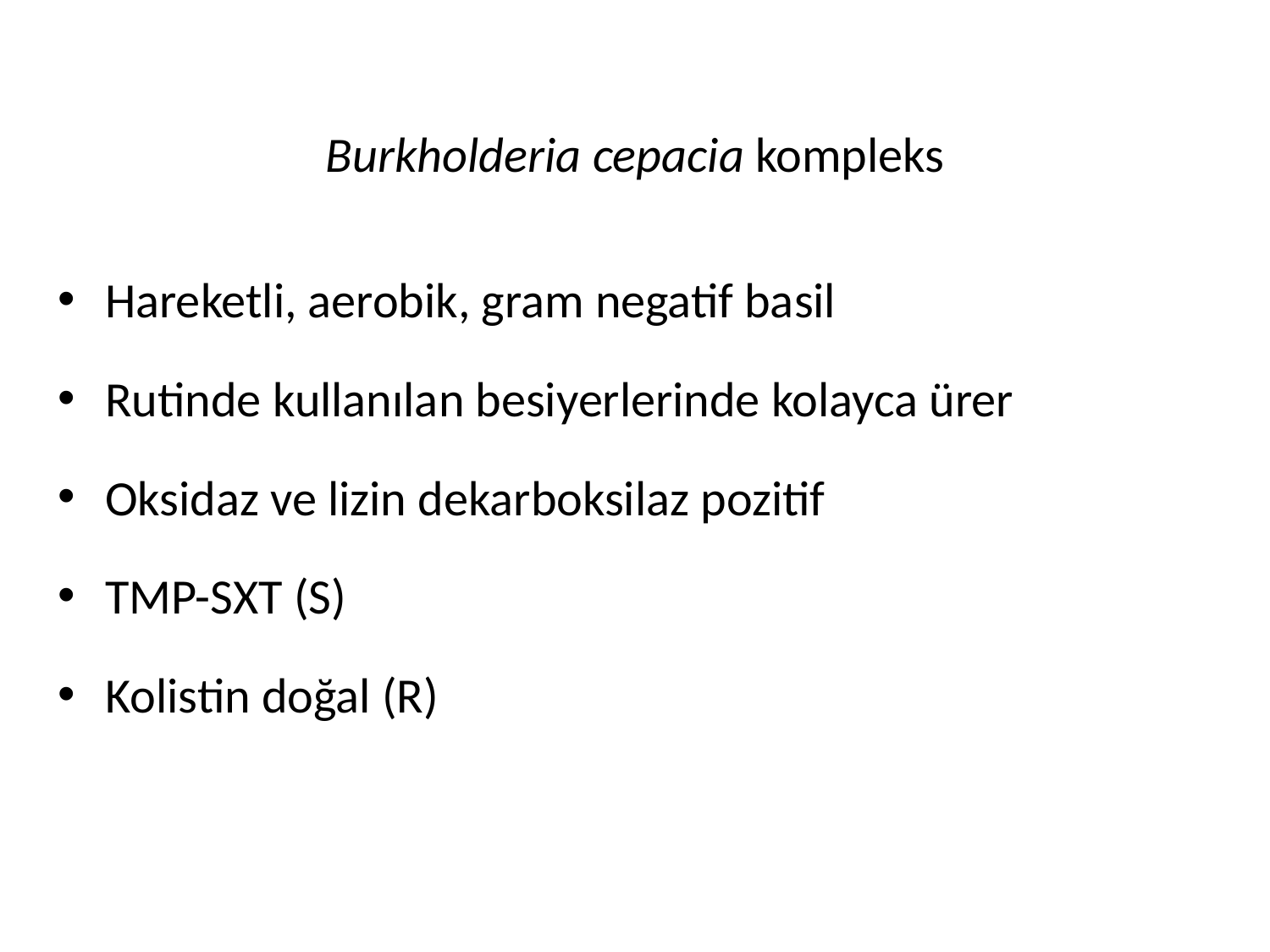

# Burkholderia cepacia kompleks
Hareketli, aerobik, gram negatif basil
Rutinde kullanılan besiyerlerinde kolayca ürer
Oksidaz ve lizin dekarboksilaz pozitif
TMP-SXT (S)
Kolistin doğal (R)